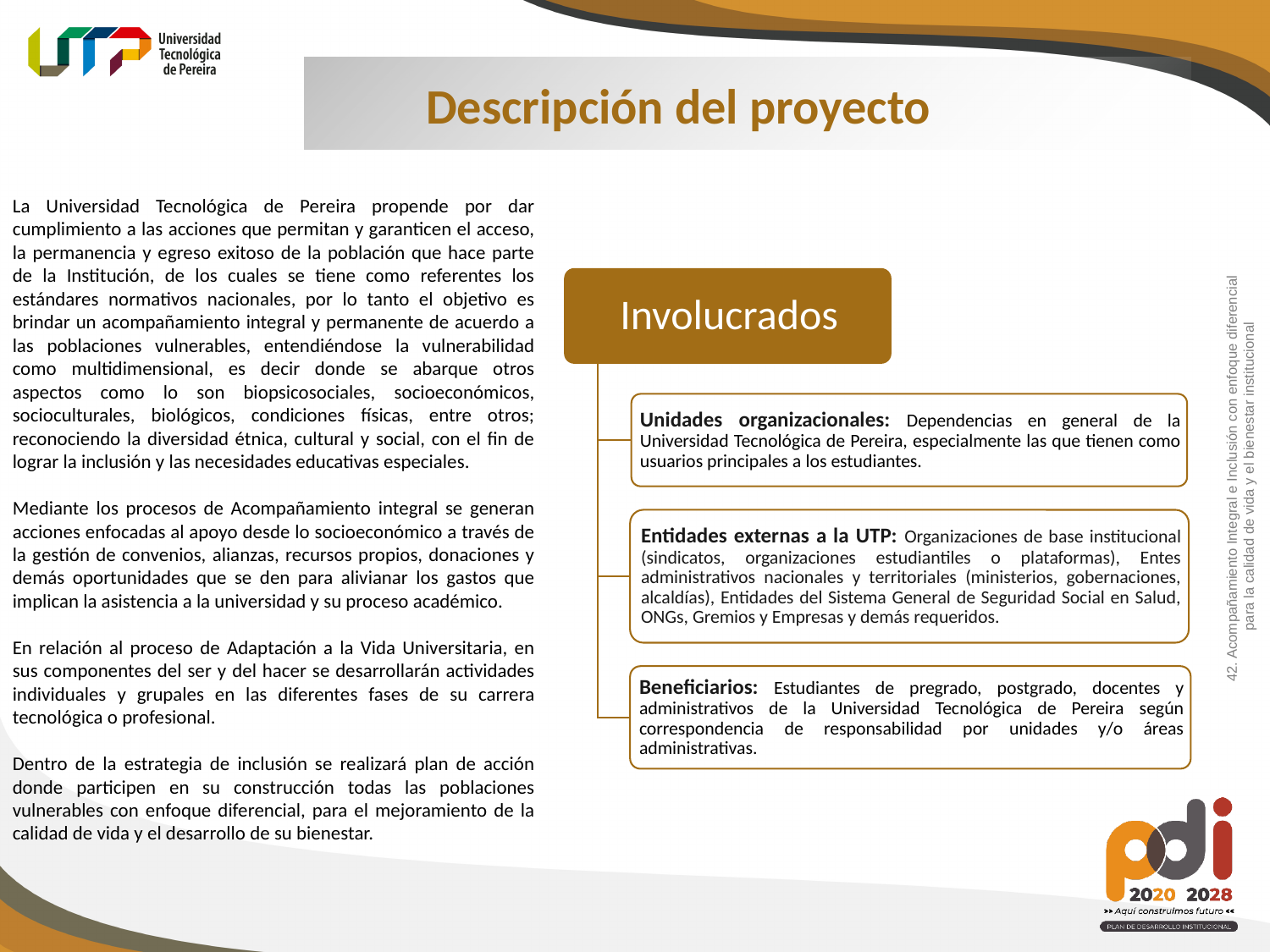

Descripción del proyecto
La Universidad Tecnológica de Pereira propende por dar cumplimiento a las acciones que permitan y garanticen el acceso, la permanencia y egreso exitoso de la población que hace parte de la Institución, de los cuales se tiene como referentes los estándares normativos nacionales, por lo tanto el objetivo es brindar un acompañamiento integral y permanente de acuerdo a las poblaciones vulnerables, entendiéndose la vulnerabilidad como multidimensional, es decir donde se abarque otros aspectos como lo son biopsicosociales, socioeconómicos, socioculturales, biológicos, condiciones físicas, entre otros; reconociendo la diversidad étnica, cultural y social, con el fin de lograr la inclusión y las necesidades educativas especiales.

Mediante los procesos de Acompañamiento integral se generan acciones enfocadas al apoyo desde lo socioeconómico a través de la gestión de convenios, alianzas, recursos propios, donaciones y demás oportunidades que se den para alivianar los gastos que implican la asistencia a la universidad y su proceso académico.

En relación al proceso de Adaptación a la Vida Universitaria, en sus componentes del ser y del hacer se desarrollarán actividades individuales y grupales en las diferentes fases de su carrera tecnológica o profesional.

Dentro de la estrategia de inclusión se realizará plan de acción donde participen en su construcción todas las poblaciones vulnerables con enfoque diferencial, para el mejoramiento de la calidad de vida y el desarrollo de su bienestar.
Involucrados
Unidades organizacionales: Dependencias en general de la Universidad Tecnológica de Pereira, especialmente las que tienen como usuarios principales a los estudiantes.
Entidades externas a la UTP: Organizaciones de base institucional (sindicatos, organizaciones estudiantiles o plataformas), Entes administrativos nacionales y territoriales (ministerios, gobernaciones, alcaldías), Entidades del Sistema General de Seguridad Social en Salud, ONGs, Gremios y Empresas y demás requeridos.
Beneficiarios: Estudiantes de pregrado, postgrado, docentes y administrativos de la Universidad Tecnológica de Pereira según correspondencia de responsabilidad por unidades y/o áreas administrativas.
42. Acompañamiento Integral e Inclusión con enfoque diferencial
para la calidad de vida y el bienestar institucional